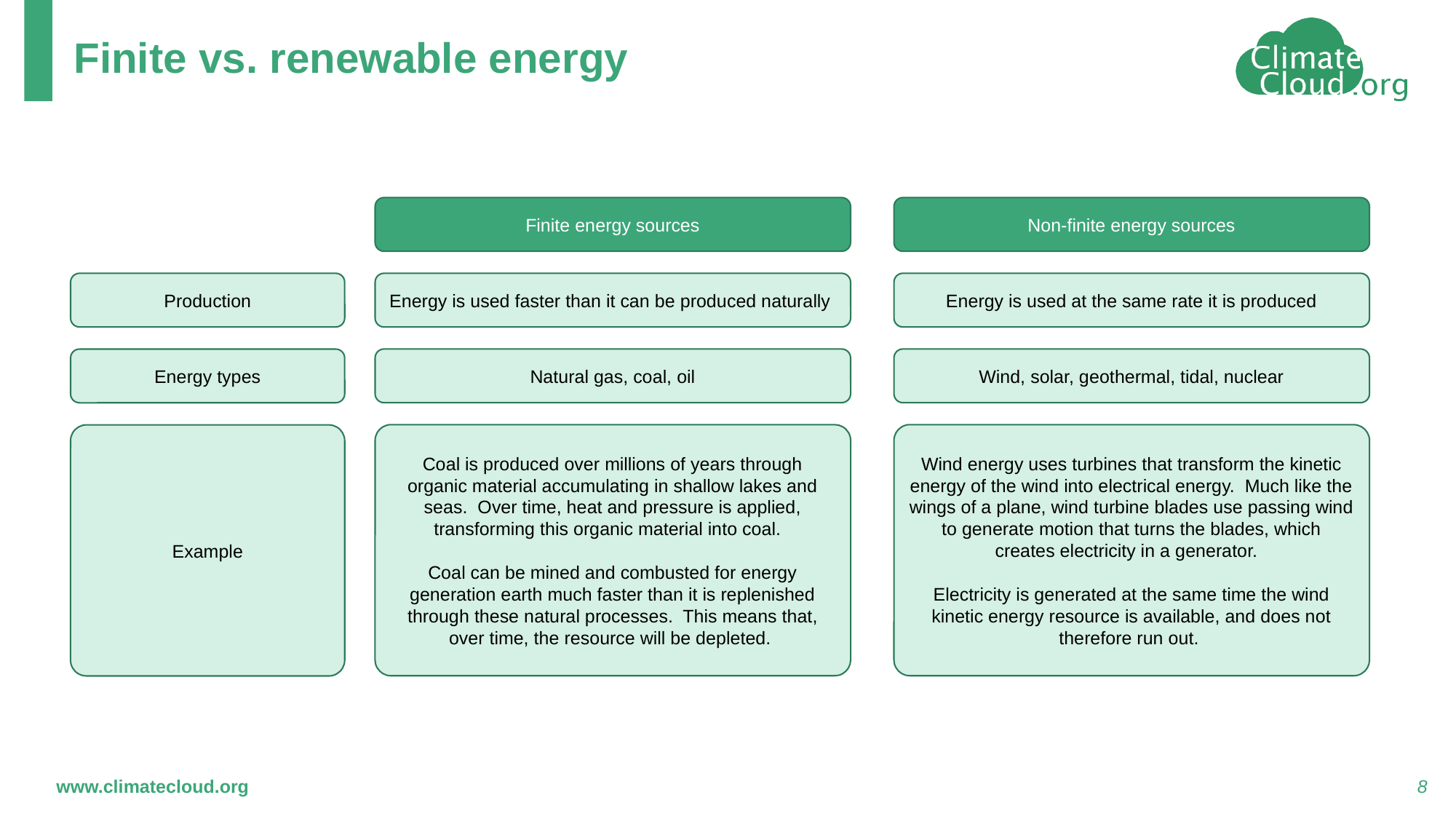

# Finite vs. renewable energy
Finite energy sources
Non-finite energy sources
Production
Energy is used faster than it can be produced naturally
Energy is used at the same rate it is produced
Natural gas, coal, oil
Wind, solar, geothermal, tidal, nuclear
Energy types
Coal is produced over millions of years through organic material accumulating in shallow lakes and seas.  Over time, heat and pressure is applied, transforming this organic material into coal.

Coal can be mined and combusted for energy generation earth much faster than it is replenished through these natural processes.  This means that, over time, the resource will be depleted.
Wind energy uses turbines that transform the kinetic energy of the wind into electrical energy.  Much like the wings of a plane, wind turbine blades use passing wind to generate motion that turns the blades, which creates electricity in a generator.

Electricity is generated at the same time the wind kinetic energy resource is available, and does not therefore run out.
Example
8
www.climatecloud.org